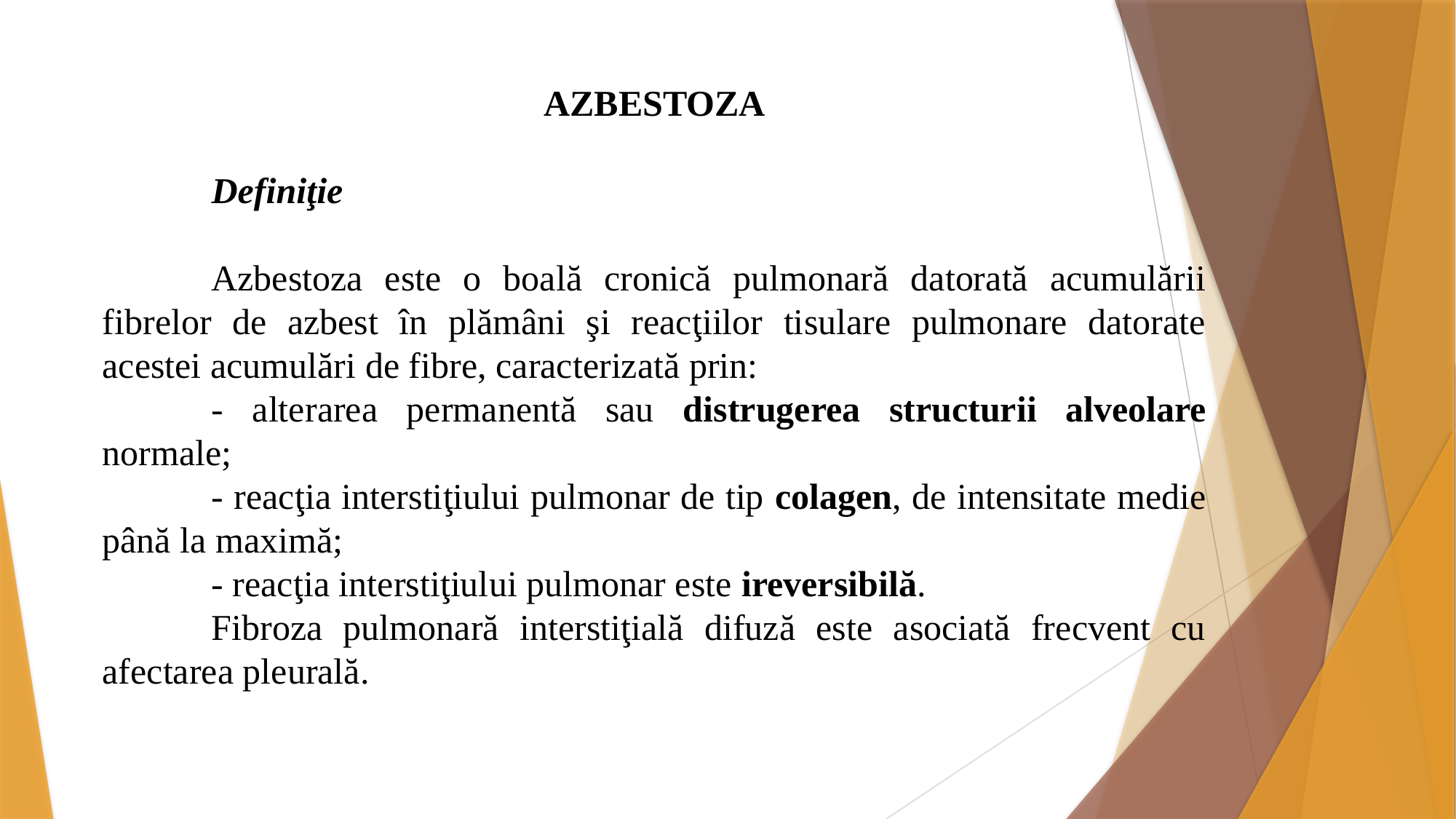

AZBESTOZA

	Definiţie

	Azbestoza este o boală cronică pulmonară datorată acumulării fibrelor de azbest în plămâni şi reacţiilor tisulare pulmonare datorate acestei acumulări de fibre, caracterizată prin:
	- alterarea permanentă sau distrugerea structurii alveolare normale;
	- reacţia interstiţiului pulmonar de tip colagen, de intensitate medie până la maximă;
	- reacţia interstiţiului pulmonar este ireversibilă.
	Fibroza pulmonară interstiţială difuză este asociată frecvent cu afectarea pleurală.